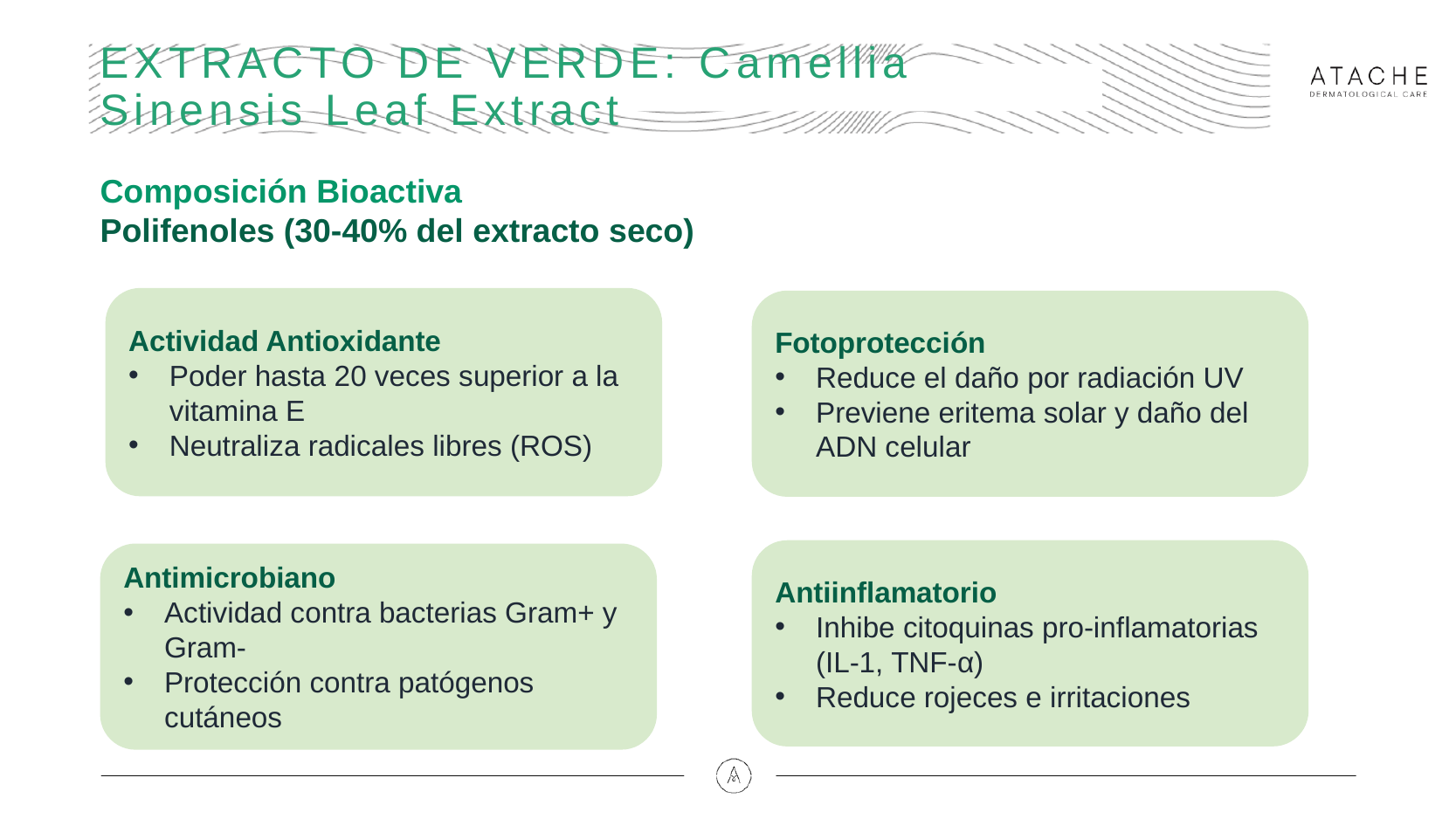

# EXTRACTO DE VERDE: Camellia Sinensis Leaf Extract
Composición Bioactiva
Polifenoles (30-40% del extracto seco)
Actividad Antioxidante
Poder hasta 20 veces superior a la vitamina E
Neutraliza radicales libres (ROS)

Fotoprotección
Reduce el daño por radiación UV
Previene eritema solar y daño del ADN celular

Antiinflamatorio
Inhibe citoquinas pro-inflamatorias (IL-1, TNF-α)
Reduce rojeces e irritaciones

Antimicrobiano
Actividad contra bacterias Gram+ y Gram-
Protección contra patógenos cutáneos